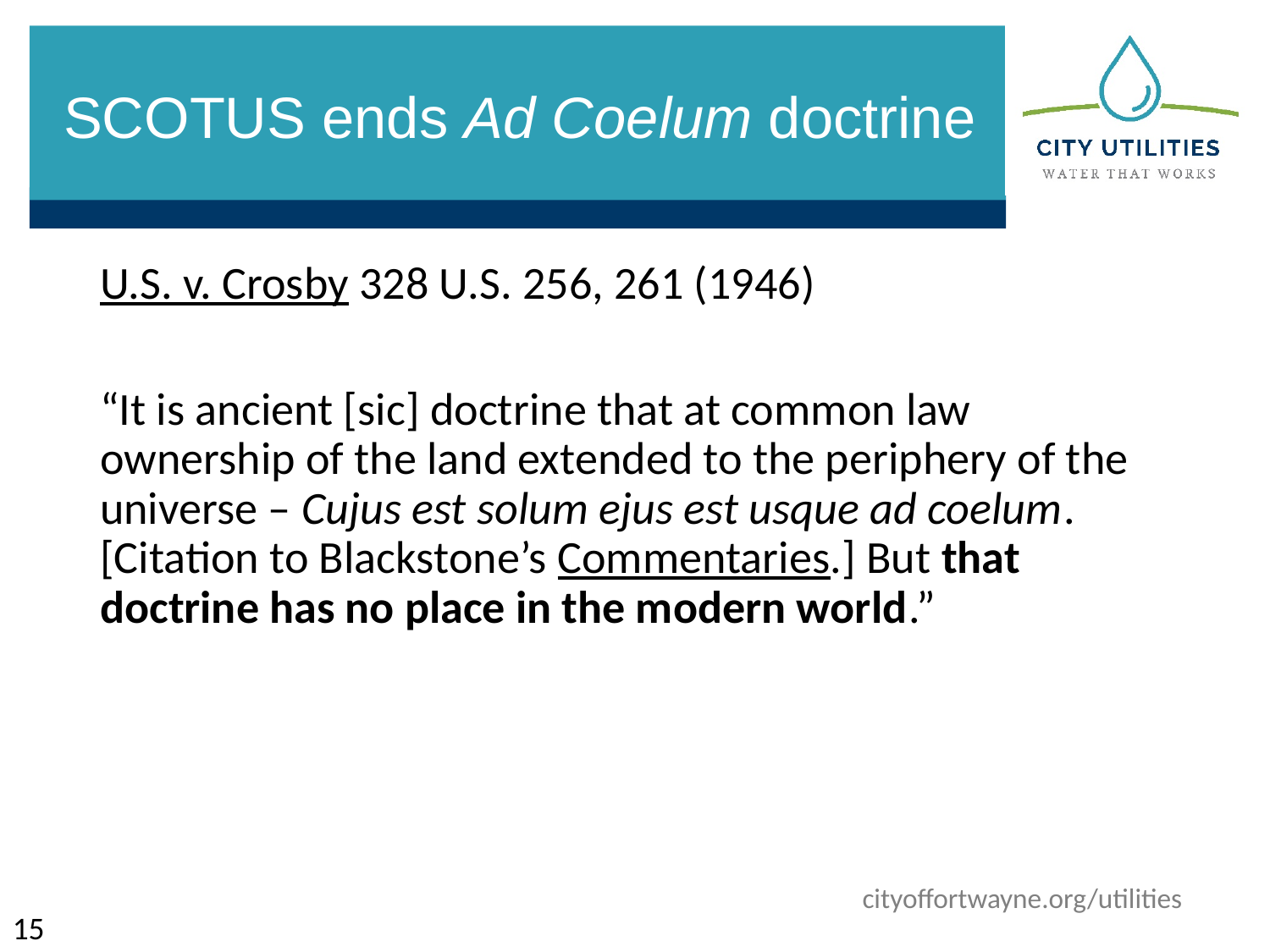

# SCOTUS ends Ad Coelum doctrine
U.S. v. Crosby 328 U.S. 256, 261 (1946)

“It is ancient [sic] doctrine that at common law ownership of the land extended to the periphery of the universe – Cujus est solum ejus est usque ad coelum. [Citation to Blackstone’s Commentaries.] But that doctrine has no place in the modern world.”
15